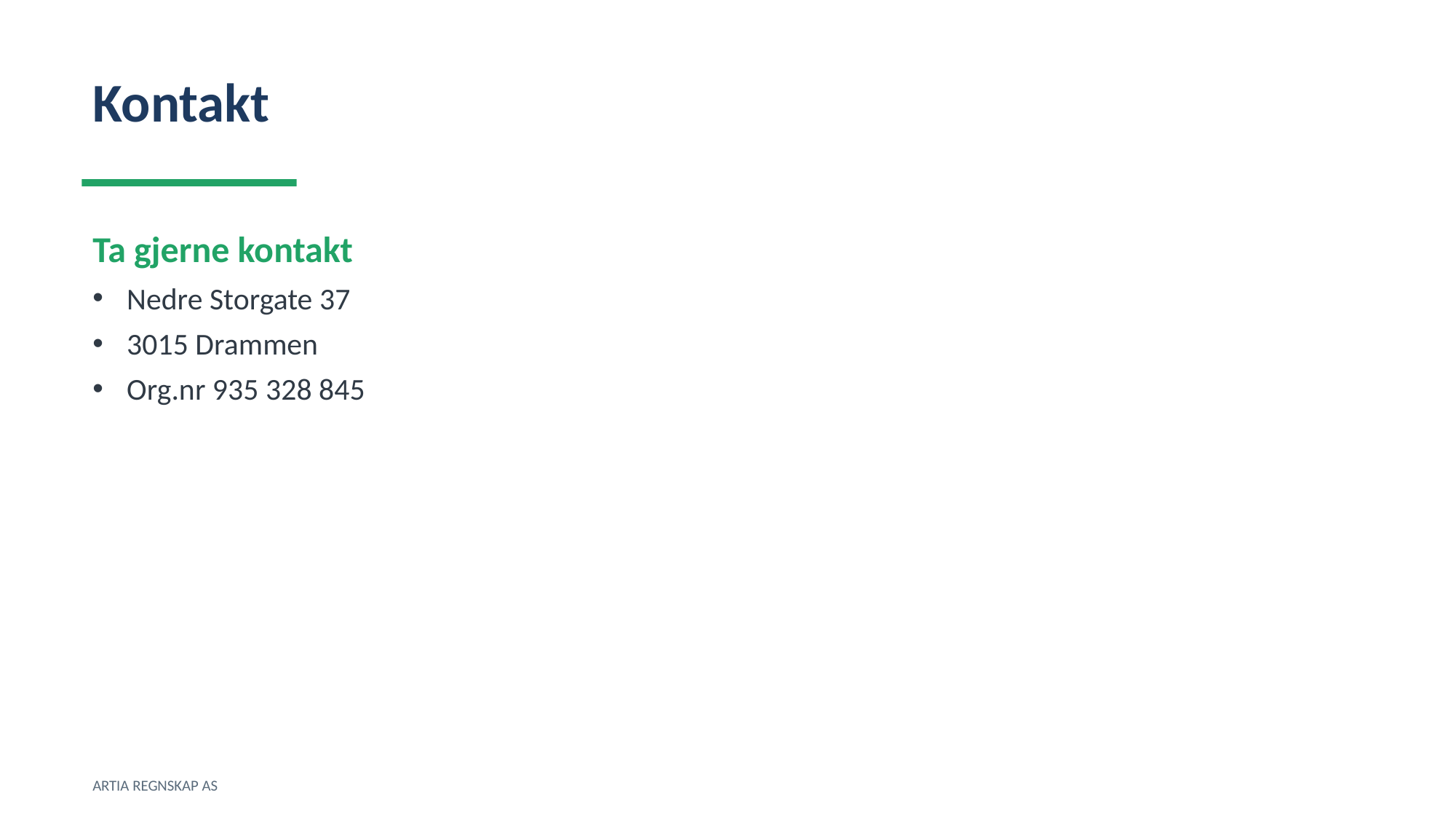

Kontakt

Ta gjerne kontakt
Nedre Storgate 37
3015 Drammen
Org.nr 935 328 845
ARTIA REGNSKAP AS